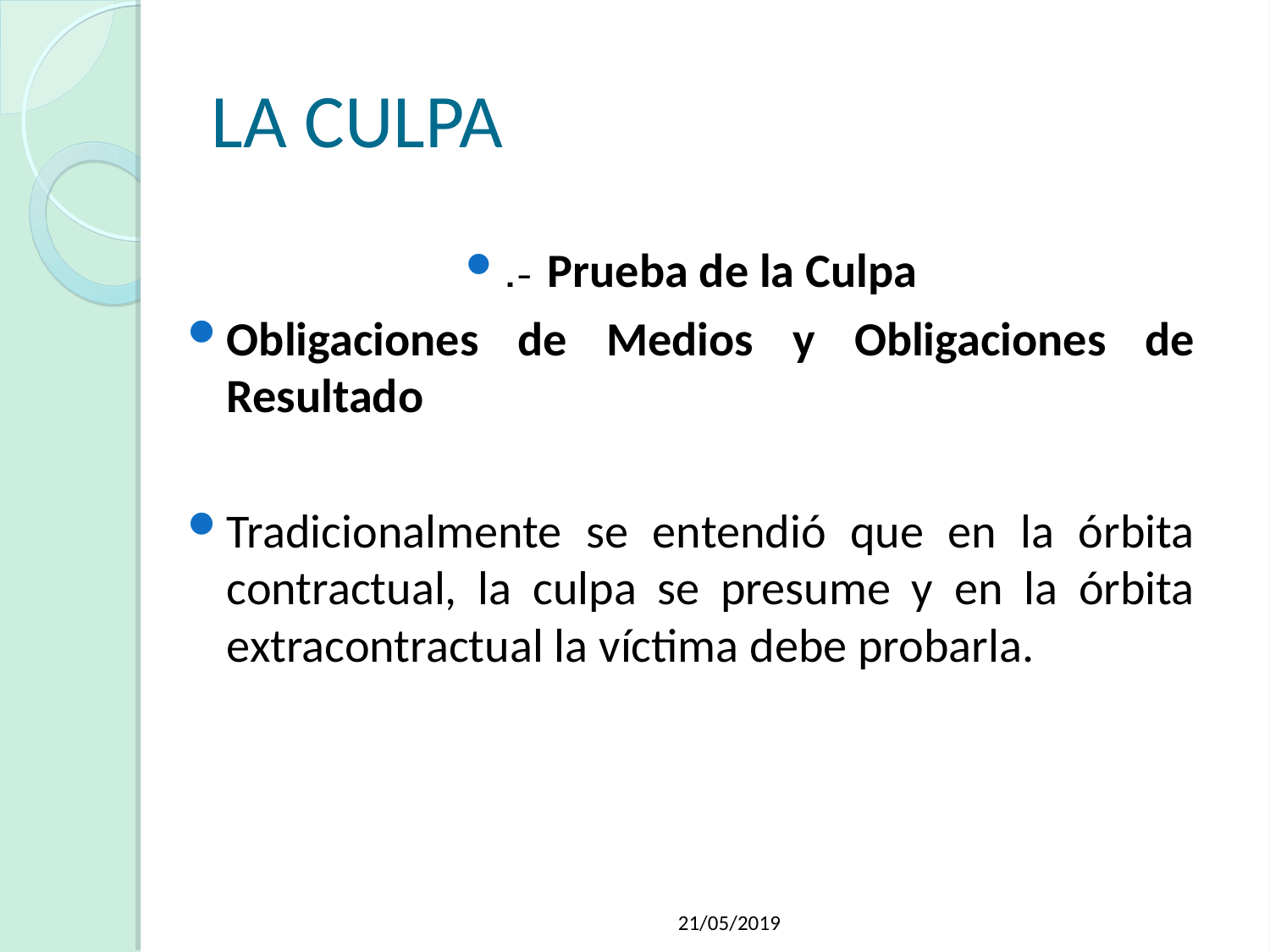

LA CULPA

.- Prueba de la Culpa
Obligaciones de Medios y Obligaciones de Resultado

Tradicionalmente se entendió que en la órbita contractual, la culpa se presume y en la órbita extracontractual la víctima debe probarla.
21/05/2019
Raúl Martínez Appiolaza